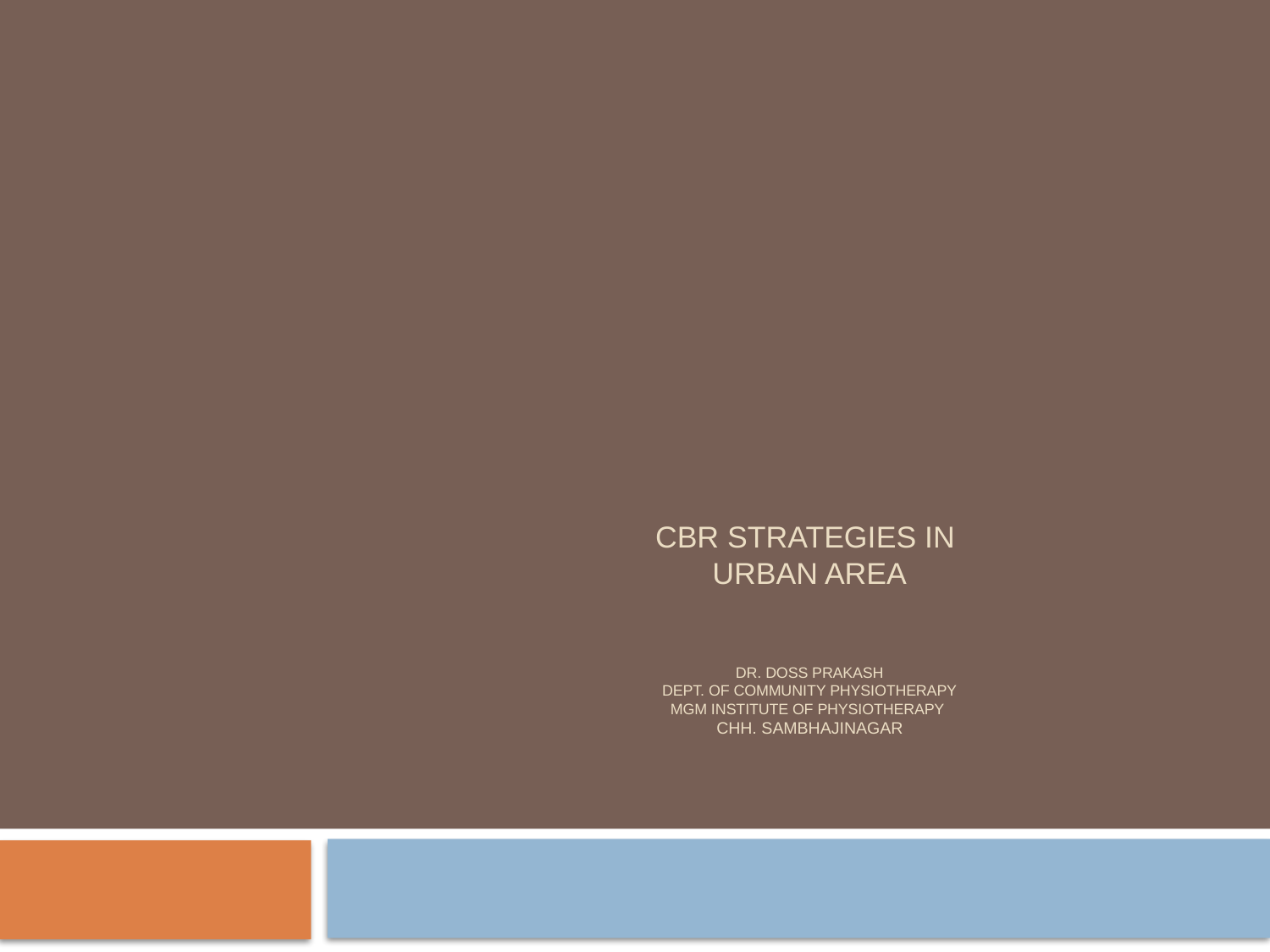

# CBR STRATEGIES IN URBAN AREA Dr. doss Prakash Dept. OF community physiotherapy MGM institute of physiotherapy CHH. SAMBHAJINAGAR